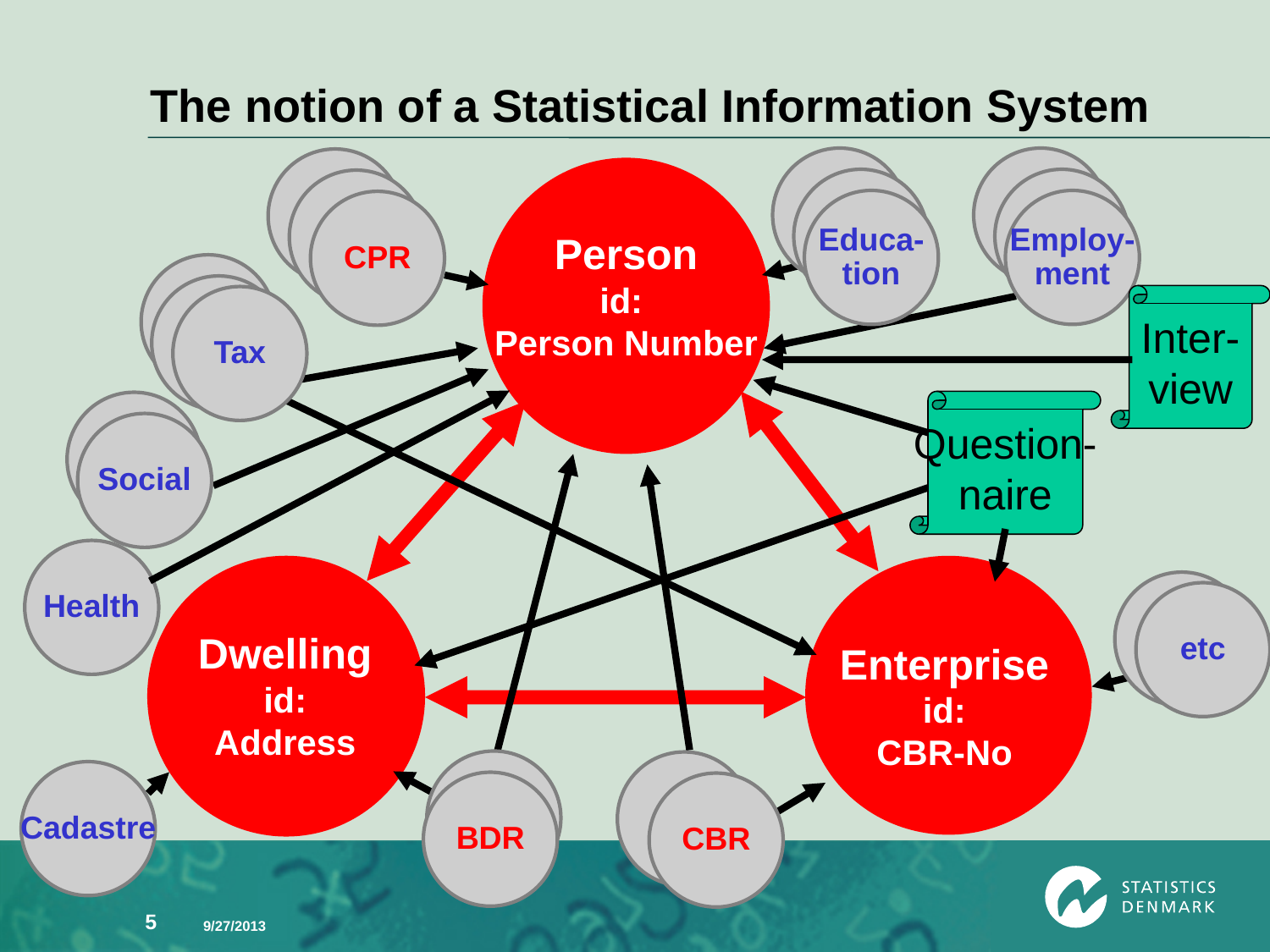

# The notion of a Statistical Information System

Educa-
tion

Employ-
ment

CPR

BDR
CBR

Person
id:
Person Number

Dwelling
id:
Address
Enterprise
id:
CBR-No

Tax

Inter-
view

Social

Question-
naire

Health

etc

Cadastre

5
9/27/2013